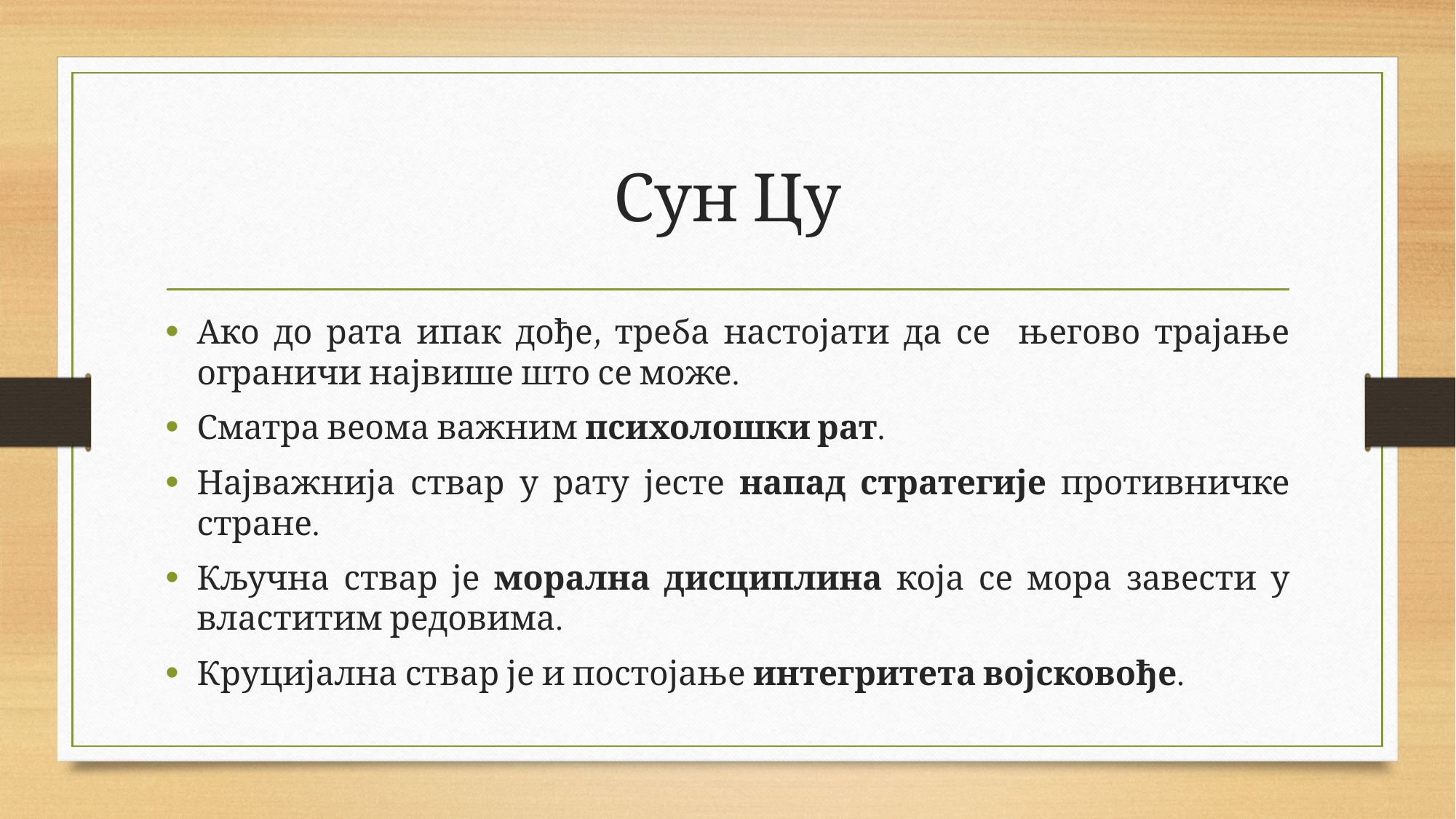

# Сун Цу
Ако до рата ипак дође, треба настојати да се  његово трајање ограничи највише што се може.
Сматра веома важним психолошки рат.
Најважнија ствар у рату јесте напад стратегије противничке стране.
Кључна ствар је морална дисциплина која се мора завести у властитим редовима.
Круцијална ствар је и постојање интегритета војсковође.